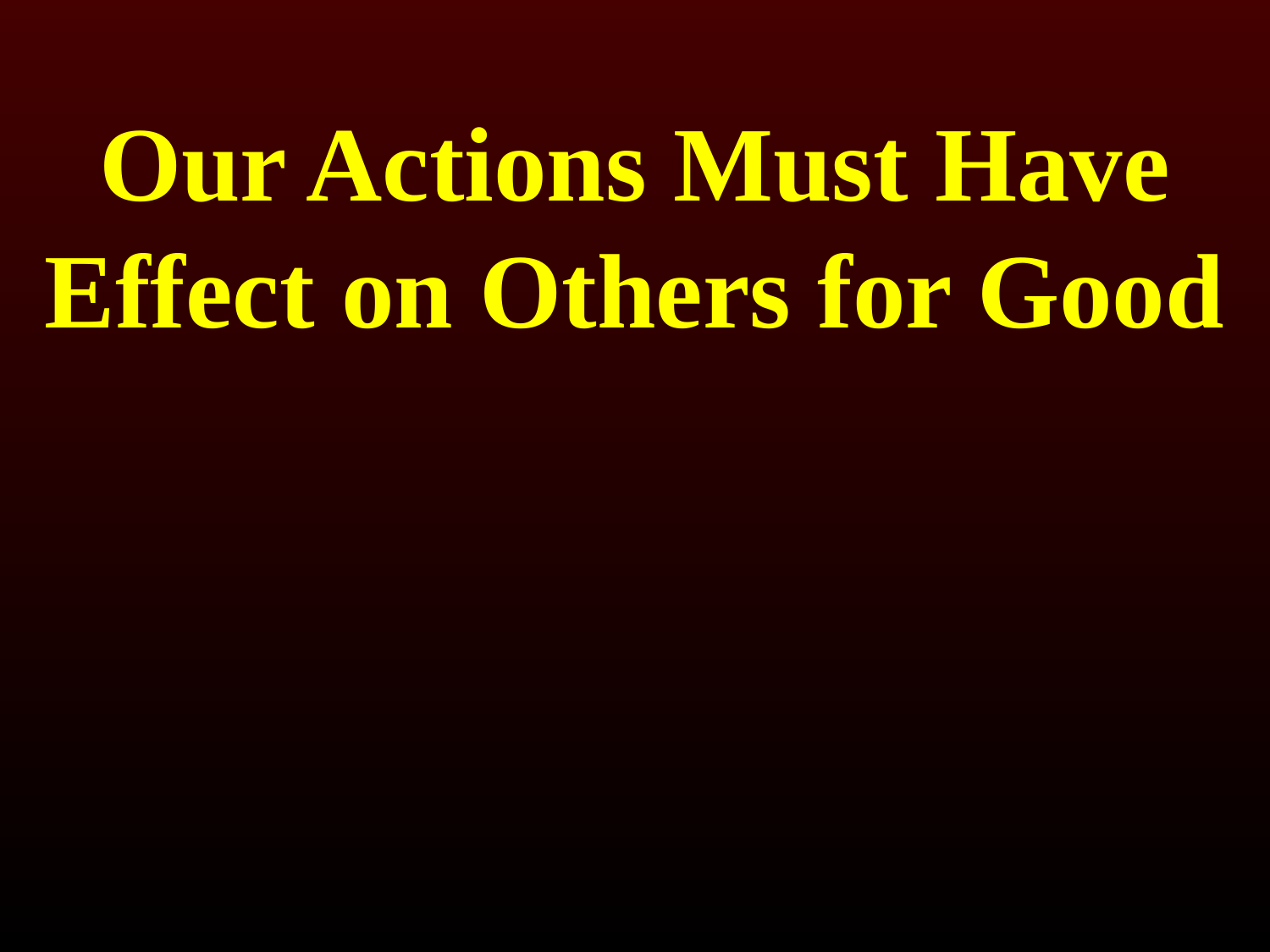

# Our Actions Must Have Effect on Others for Good